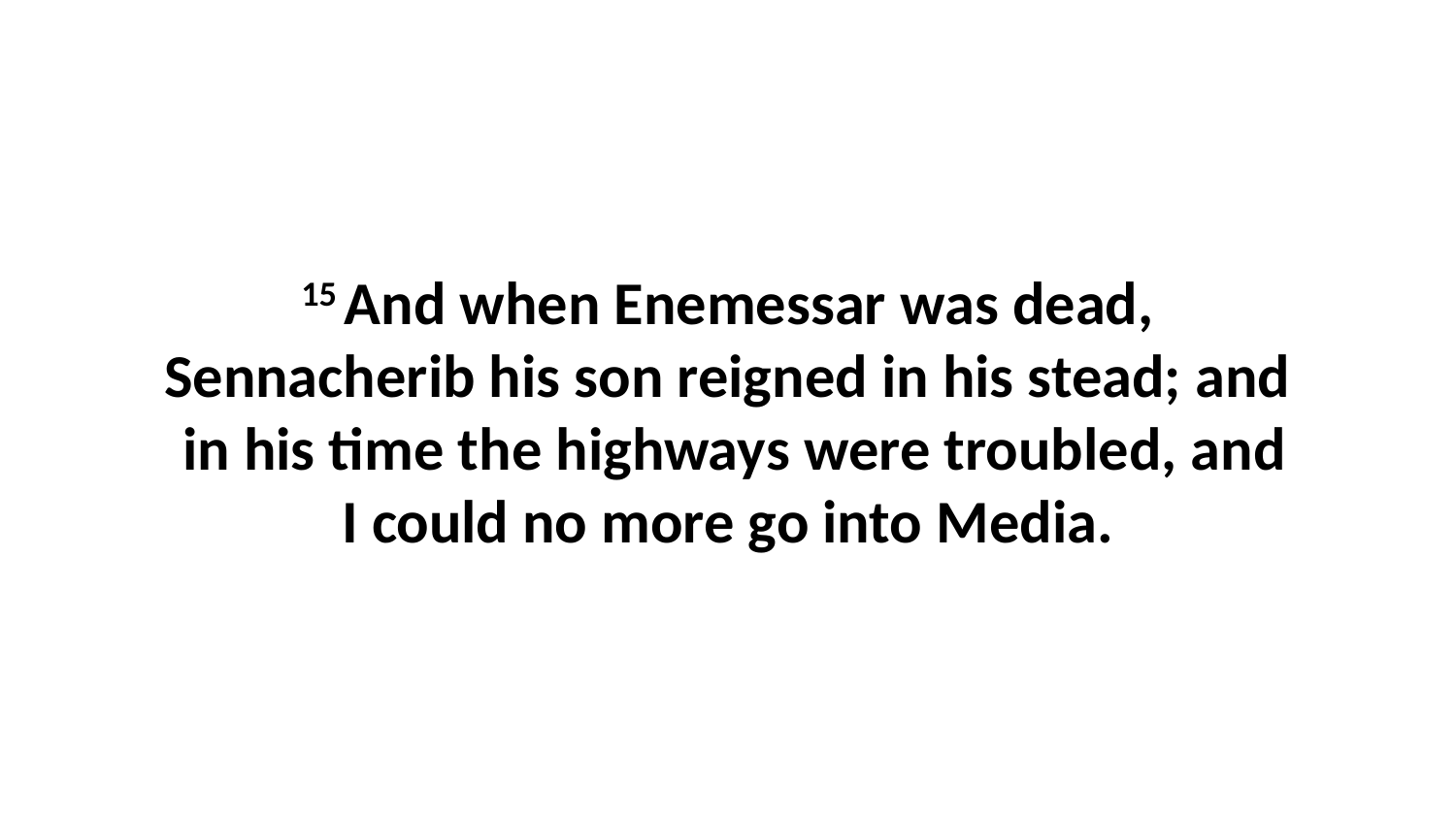

15 And when Enemessar was dead, Sennacherib his son reigned in his stead; and  in his time the highways were troubled, and I could no more go into Media.